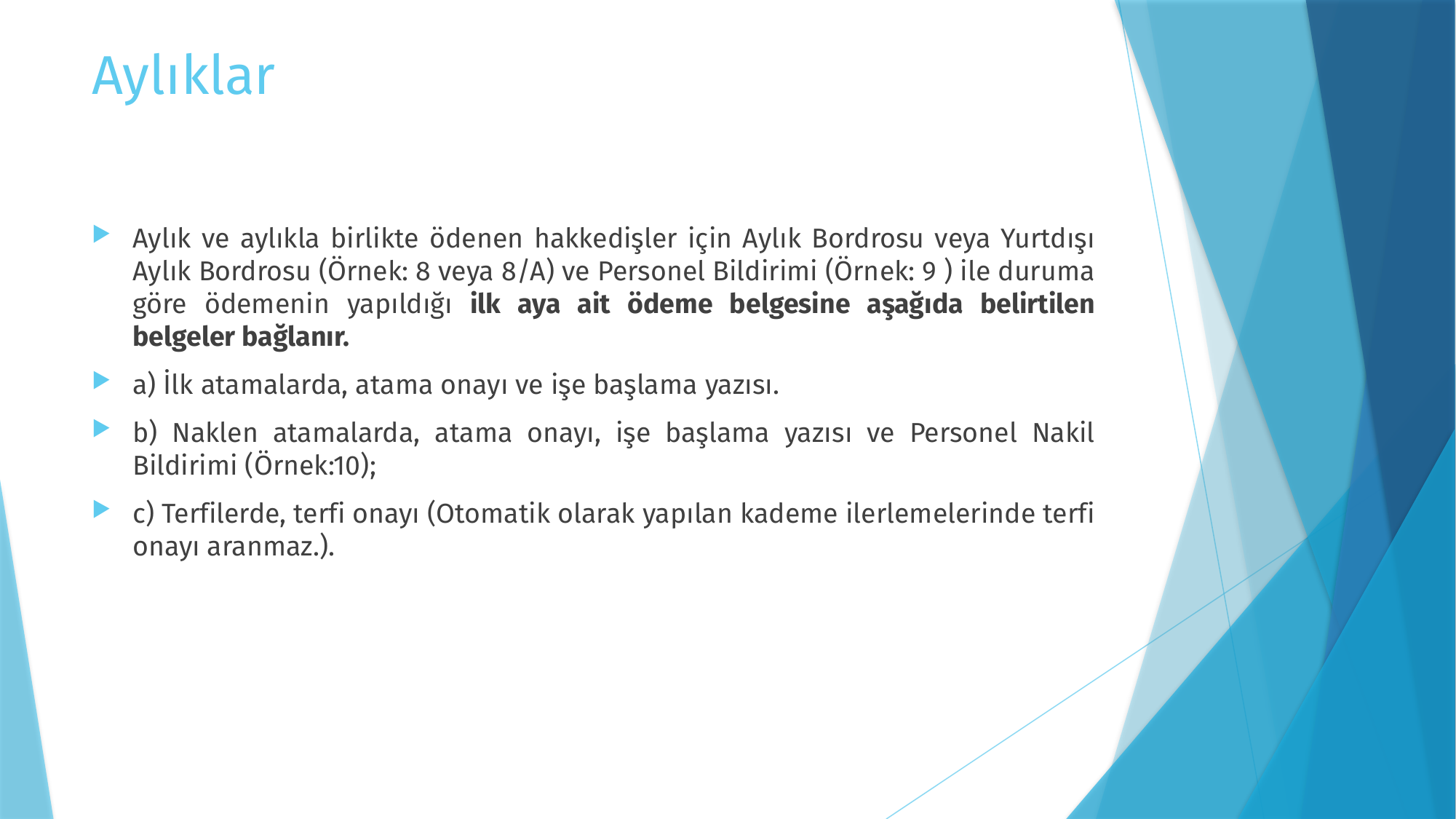

# Aylıklar
Aylık ve aylıkla birlikte ödenen hakkedişler için Aylık Bordrosu veya Yurtdışı Aylık Bordrosu (Örnek: 8 veya 8/A) ve Personel Bildirimi (Örnek: 9 ) ile duruma göre ödemenin yapıldığı ilk aya ait ödeme belgesine aşağıda belirtilen belgeler bağlanır.
a) İlk atamalarda, atama onayı ve işe başlama yazısı.
b) Naklen atamalarda, atama onayı, işe başlama yazısı ve Personel Nakil Bildirimi (Örnek:10);
c) Terfilerde, terfi onayı (Otomatik olarak yapılan kademe ilerlemelerinde terfi onayı aranmaz.).